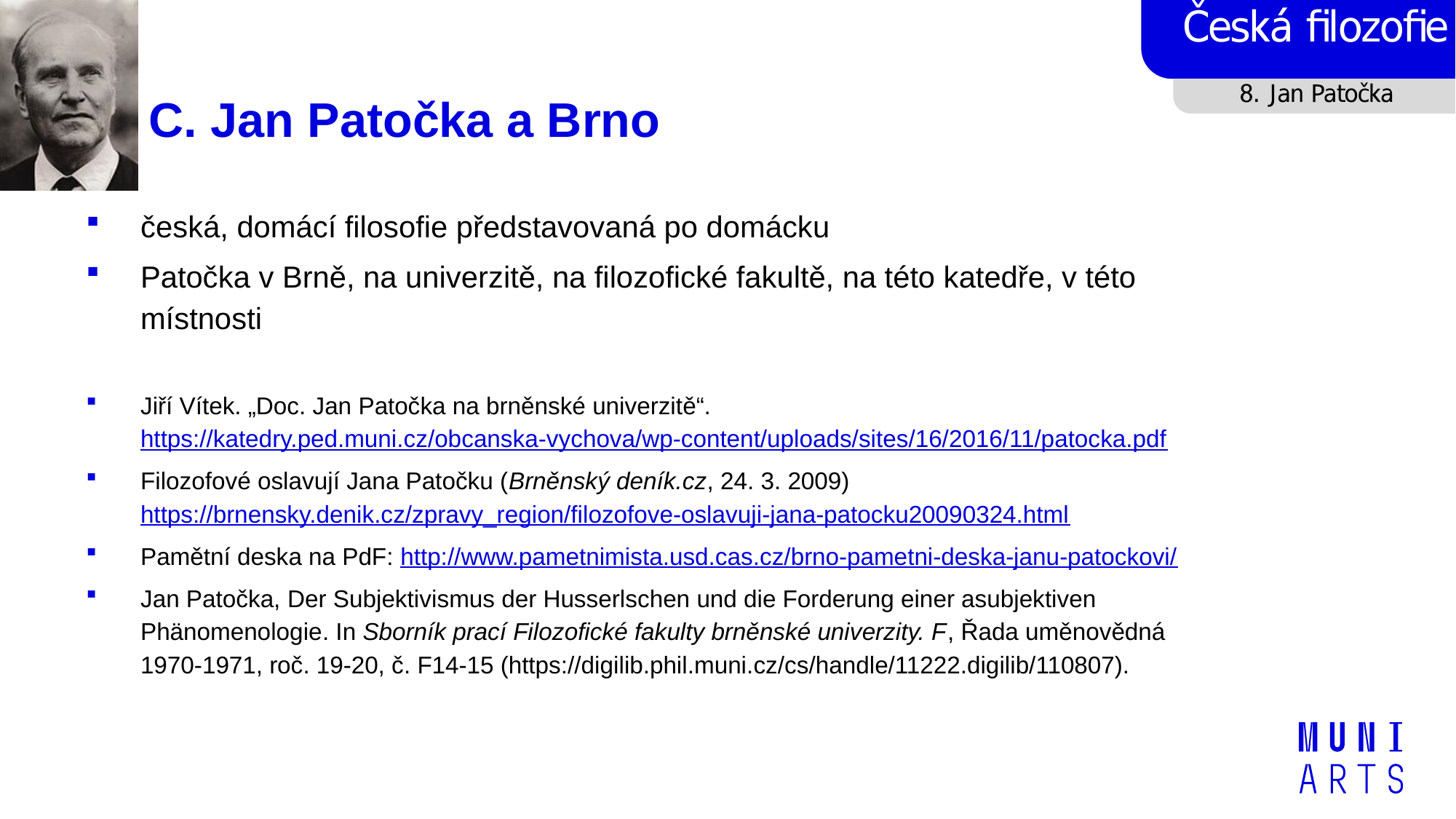

8. Jan Patočka
# C. Jan Patočka a Brno
česká, domácí filosofie představovaná po domácku
Patočka v Brně, na univerzitě, na filozofické fakultě, na této katedře, v této místnosti
Jiří Vítek. „Doc. Jan Patočka na brněnské univerzitě“. https://katedry.ped.muni.cz/obcanska-vychova/wp-content/uploads/sites/16/2016/11/patocka.pdf
Filozofové oslavují Jana Patočku (Brněnský deník.cz, 24. 3. 2009) https://brnensky.denik.cz/zpravy_region/filozofove-oslavuji-jana-patocku20090324.html
Pamětní deska na PdF: http://www.pametnimista.usd.cas.cz/brno-pametni-deska-janu-patockovi/
Jan Patočka, Der Subjektivismus der Husserlschen und die Forderung einer asubjektiven Phänomenologie. In Sborník prací Filozofické fakulty brněnské univerzity. F, Řada uměnovědná 1970-1971, roč. 19-20, č. F14-15 (https://digilib.phil.muni.cz/cs/handle/11222.digilib/110807).